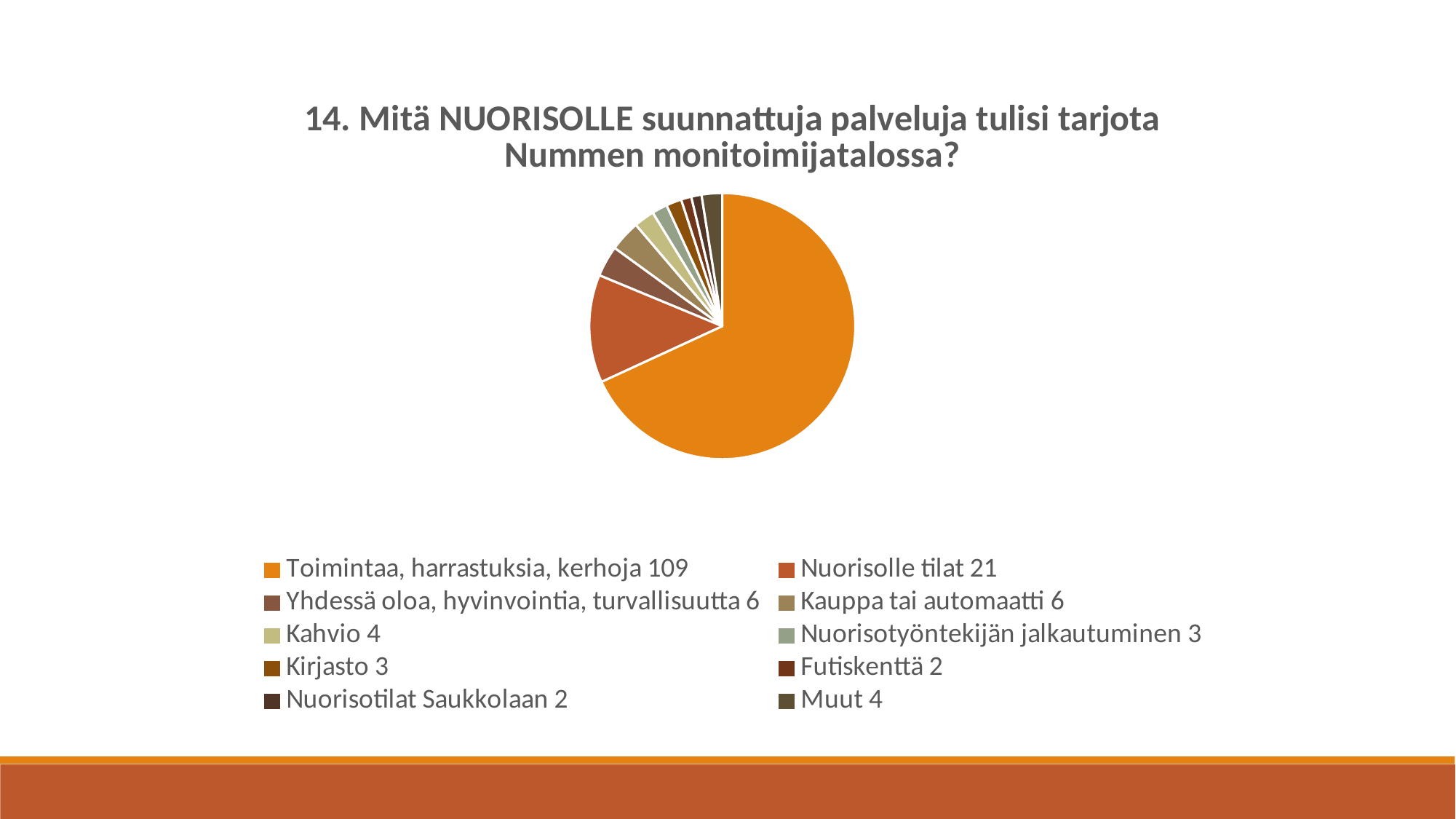

### Chart: 14. Mitä NUORISOLLE suunnattuja palveluja tulisi tarjota Nummen monitoimijatalossa?

| Category |  |
|---|---|
| Toimintaa, harrastuksia, kerhoja 109 | 109.0 |
| Nuorisolle tilat 21 | 21.0 |
| Yhdessä oloa, hyvinvointia, turvallisuutta 6 | 6.0 |
| Kauppa tai automaatti 6 | 6.0 |
| Kahvio 4 | 4.0 |
| Nuorisotyöntekijän jalkautuminen 3 | 3.0 |
| Kirjasto 3 | 3.0 |
| Futiskenttä 2 | 2.0 |
| Nuorisotilat Saukkolaan 2 | 2.0 |
| Muut 4 | 4.0 |